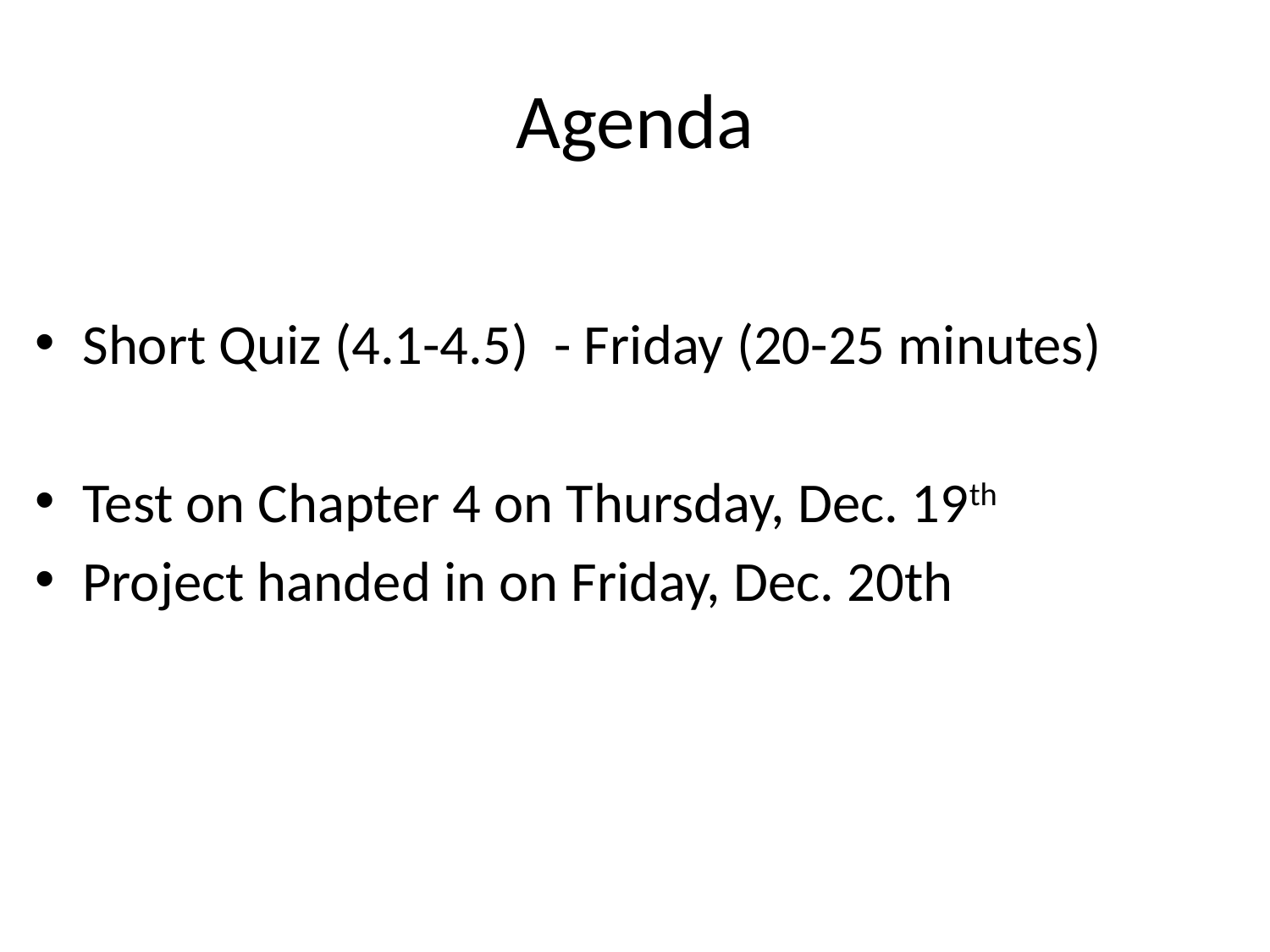

# Agenda

Short Quiz (4.1-4.5)  - Friday (20-25 minutes)

Test on Chapter 4 on Thursday, Dec. 19th
Project handed in on Friday, Dec. 20th